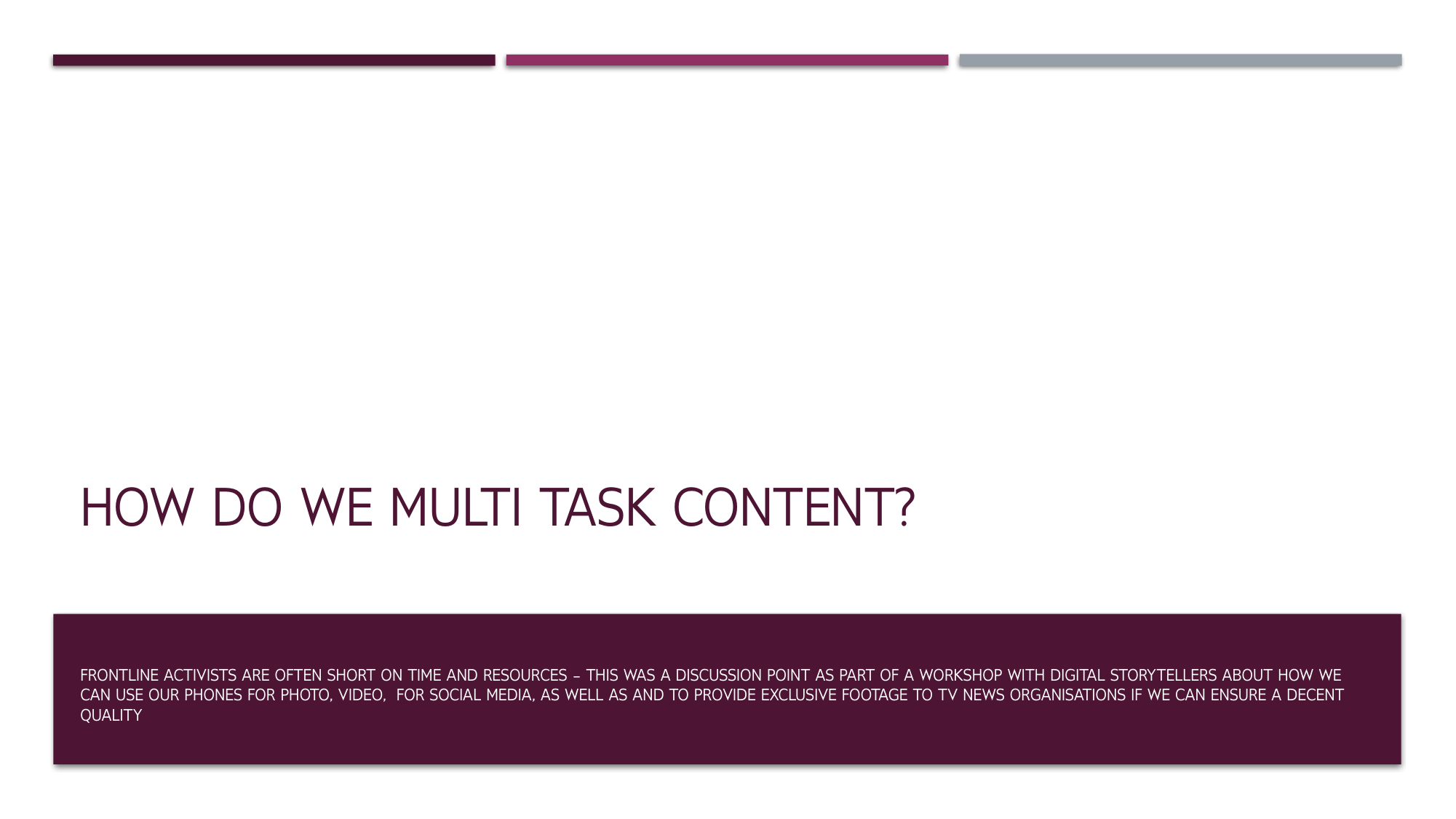

# How do we multi task content?
Frontline Activists are often short on time and resources – this was a discussion point as part of a workshop with digital storytellers about how we can use our phones for photo, video,  for social media, as well as and to provide exclusive footage to TV news organisations if we can ensure a decent quality